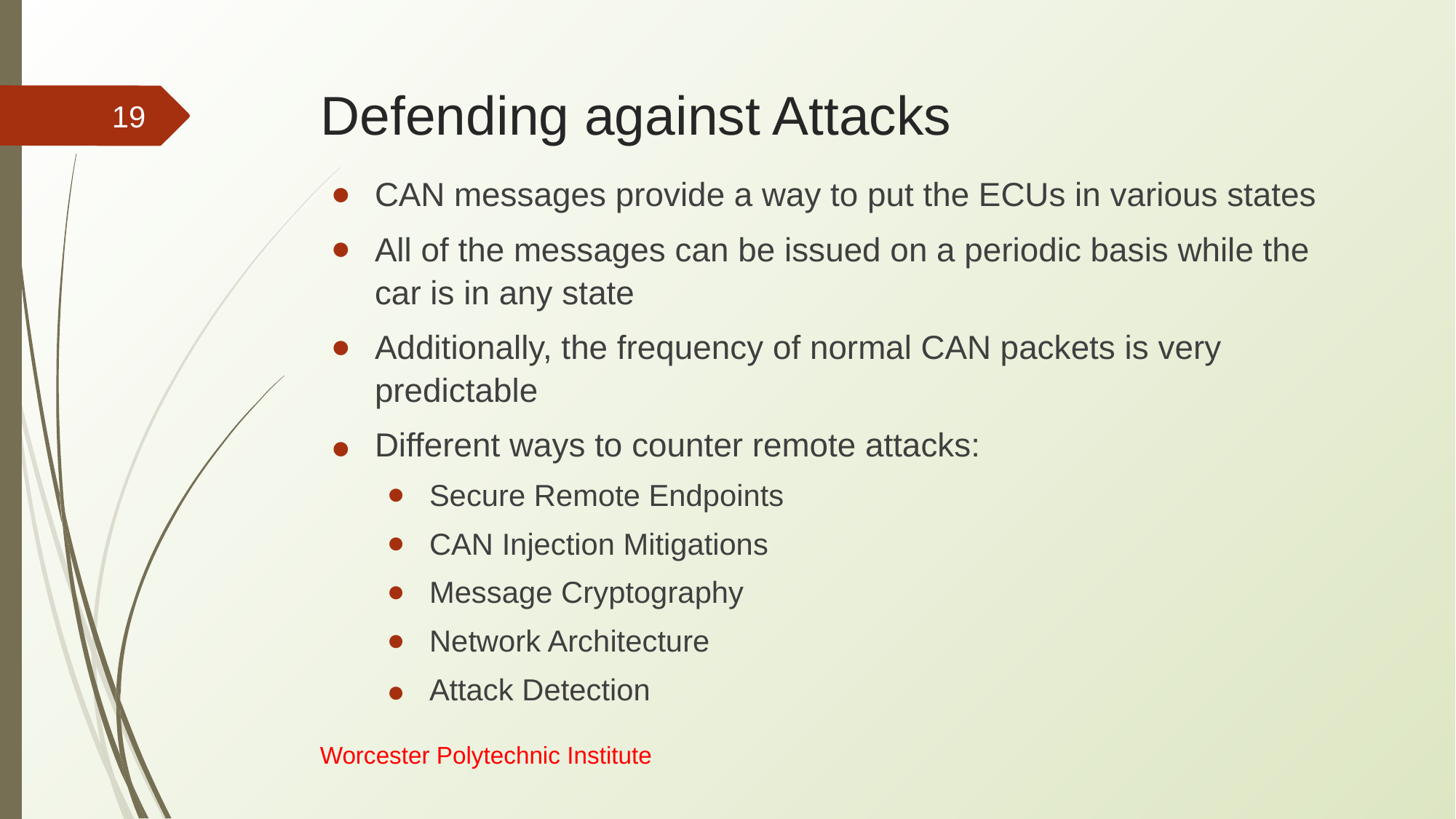

# Defending against Attacks
19
CAN messages provide a way to put the ECUs in various states
All of the messages can be issued on a periodic basis while the car is in any state
Additionally, the frequency of normal CAN packets is very predictable
Different ways to counter remote attacks:
Secure Remote Endpoints
CAN Injection Mitigations
Message Cryptography
Network Architecture
Attack Detection
Worcester Polytechnic Institute